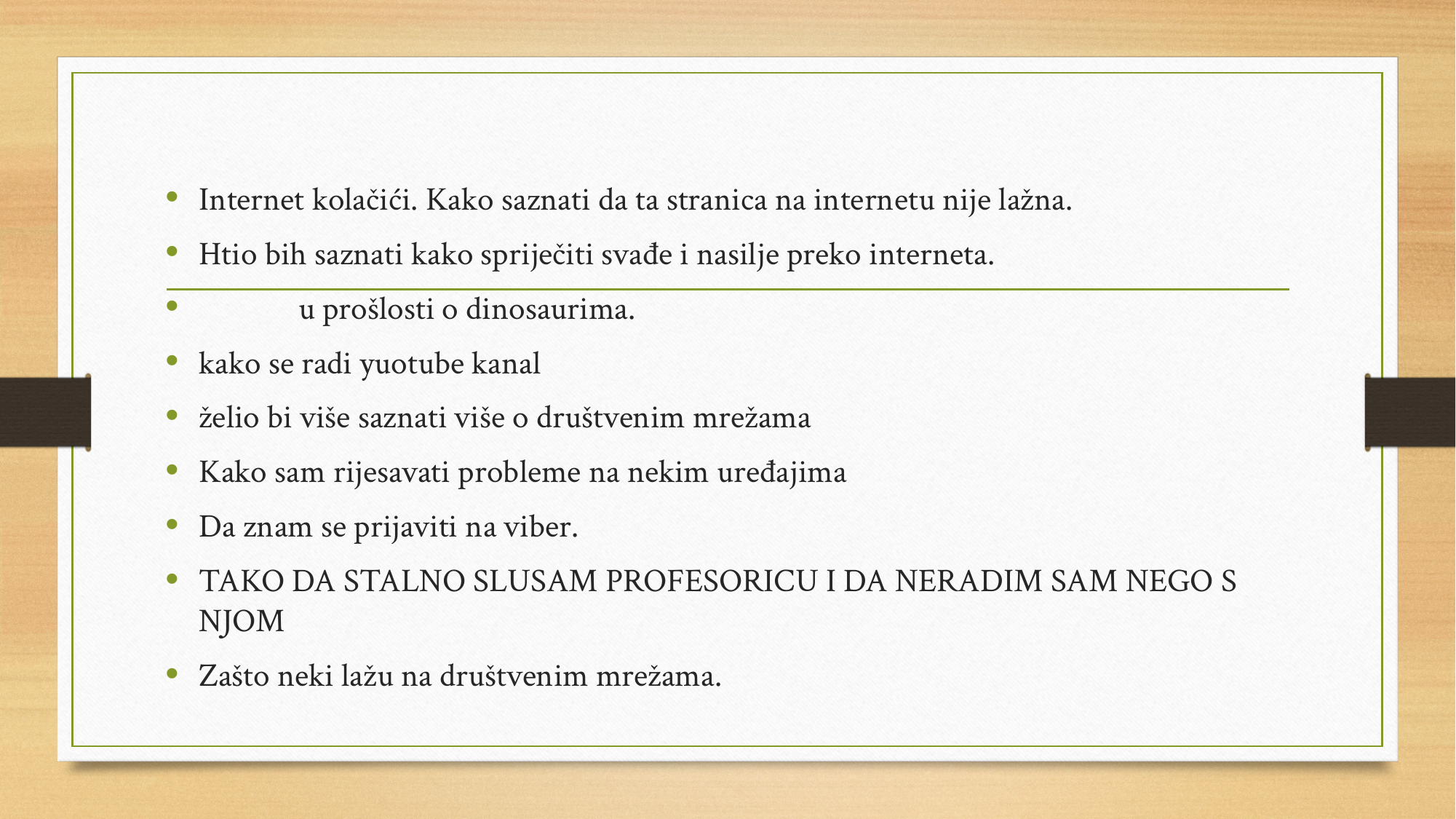

#
Internet kolačići. Kako saznati da ta stranica na internetu nije lažna.
Htio bih saznati kako spriječiti svađe i nasilje preko interneta.
	u prošlosti o dinosaurima.
kako se radi yuotube kanal
želio bi više saznati više o društvenim mrežama
Kako sam rijesavati probleme na nekim uređajima
Da znam se prijaviti na viber.
TAKO DA STALNO SLUSAM PROFESORICU I DA NERADIM SAM NEGO S NJOM
Zašto neki lažu na društvenim mrežama.